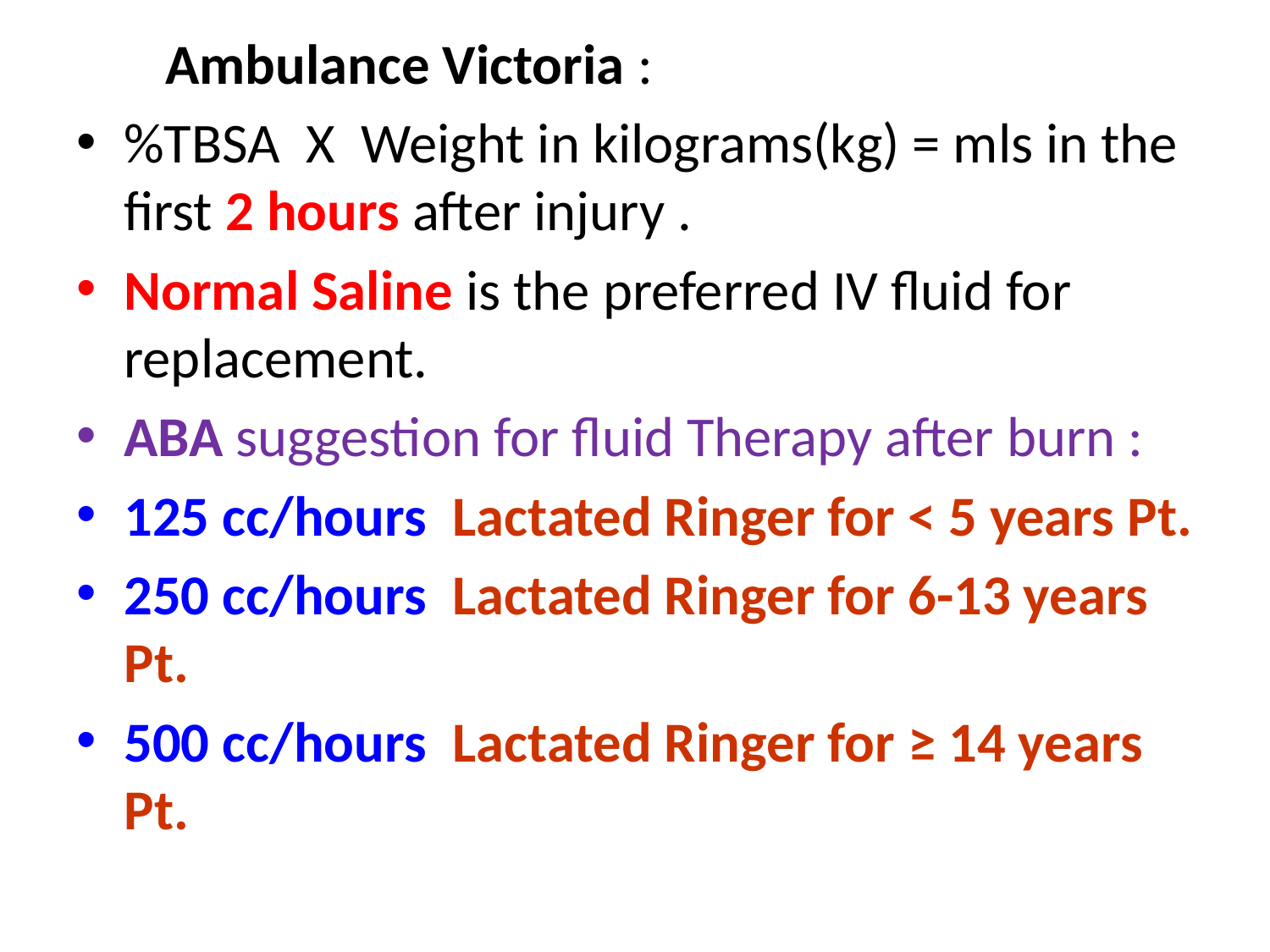

Ambulance Victoria :
%TBSA  X  Weight in kilograms(kg) = mls in the first 2 hours after injury .
Normal Saline is the preferred IV fluid for replacement.
ABA suggestion for fluid Therapy after burn :
125 cc/hours  Lactated Ringer for < 5 years Pt.
250 cc/hours  Lactated Ringer for 6-13 years Pt.
500 cc/hours  Lactated Ringer for ≥ 14 years Pt.